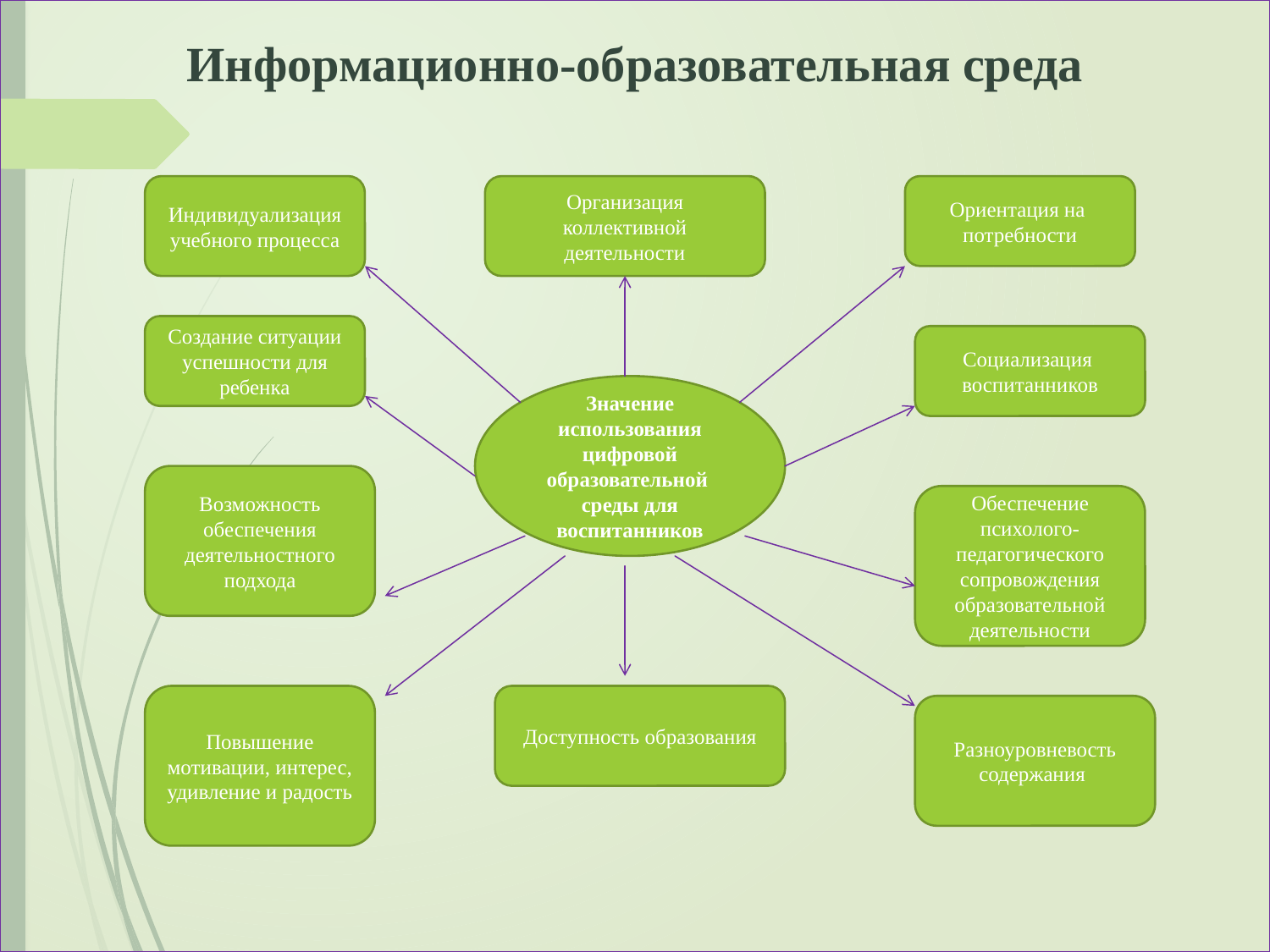

# Информационно-образовательная среда

Индивидуализация учебного процесса
Организация коллективной деятельности
Ориентация на  потребности
Создание ситуации успешности для ребенка
Социализация  воспитанников
Значение использования цифровой образовательной  среды для воспитанников
Возможность обеспечения деятельностного подхода
Обеспечение психолого-педагогического сопровождения образовательной деятельности
Повышение мотивации, интерес, удивление и радость
Доступность образования
Разноуровневость содержания